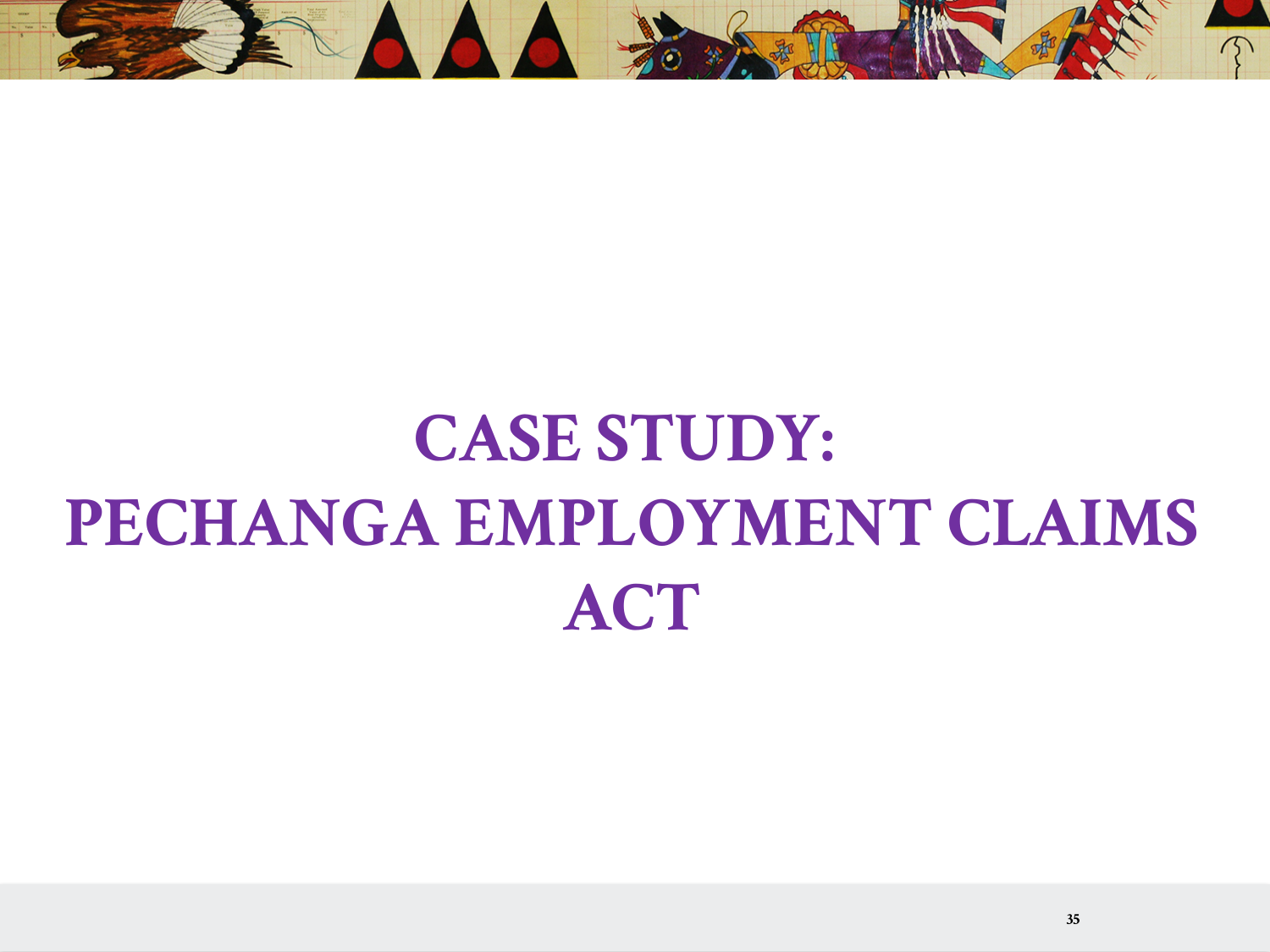

# Case Study: Pechanga Employment Claims Act
35